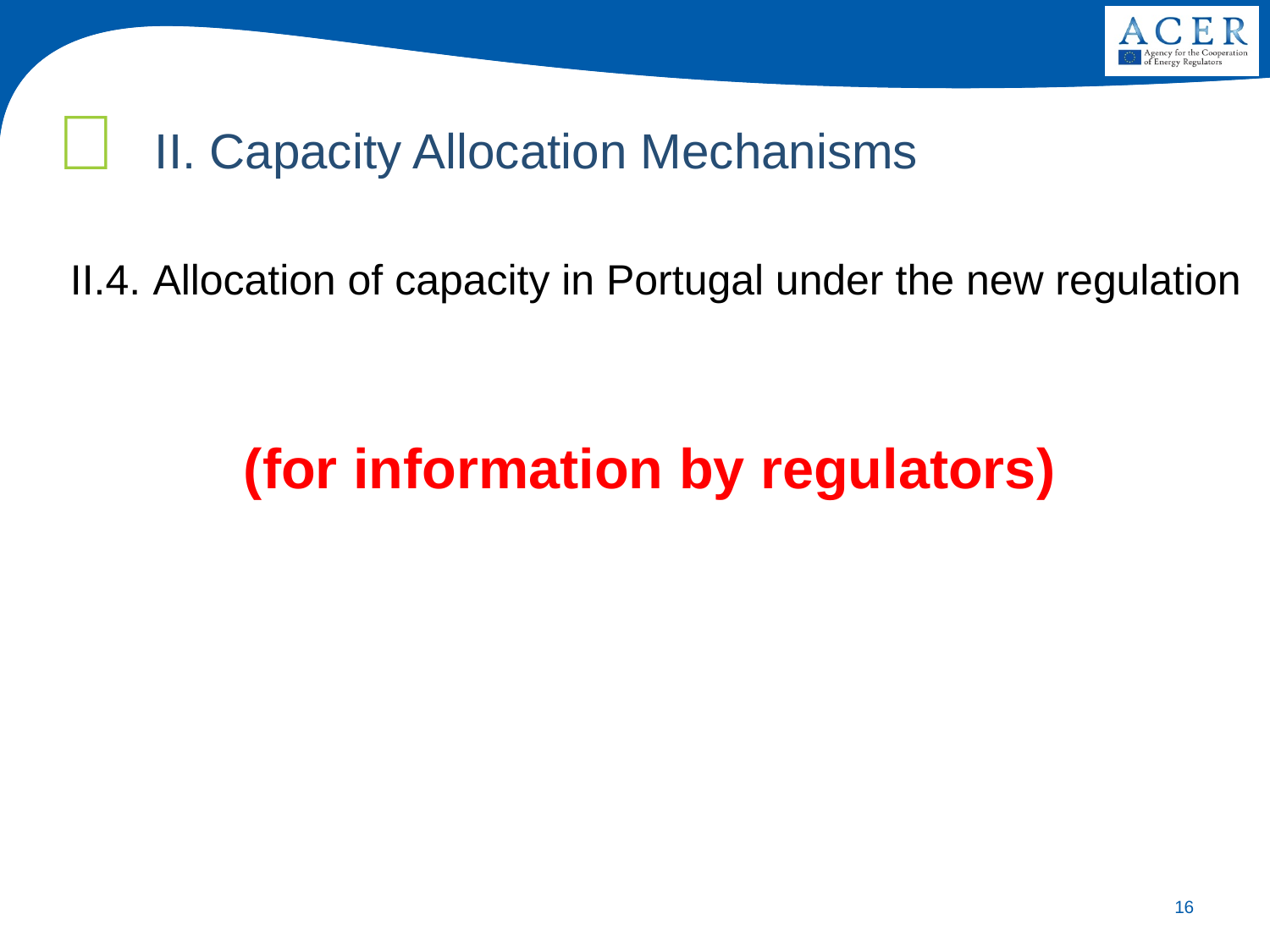

II. Capacity Allocation Mechanisms
II.4. Allocation of capacity in Portugal under the new regulation
(for information by regulators)